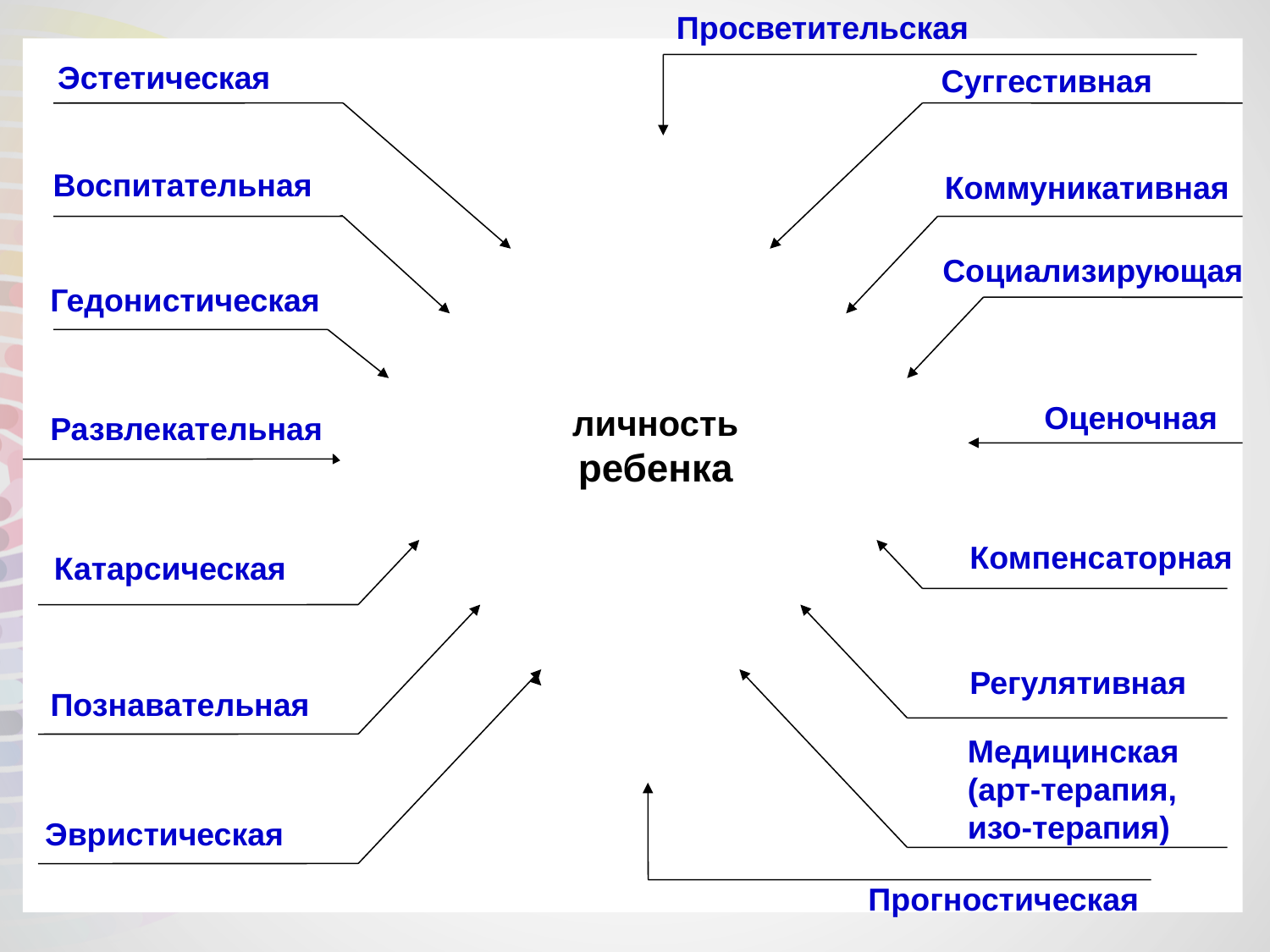

Просветительская

личность
ребенка

Эстетическая
Суггестивная
Воспитательная
Коммуникативная

Социализирующая
Гедонистическая
Оценочная
Развлекательная
Компенсаторная
Катарсическая
Регулятивная
Познавательная
Медицинская
(арт-терапия,
изо-терапия)
Эвристическая
Прогностическая